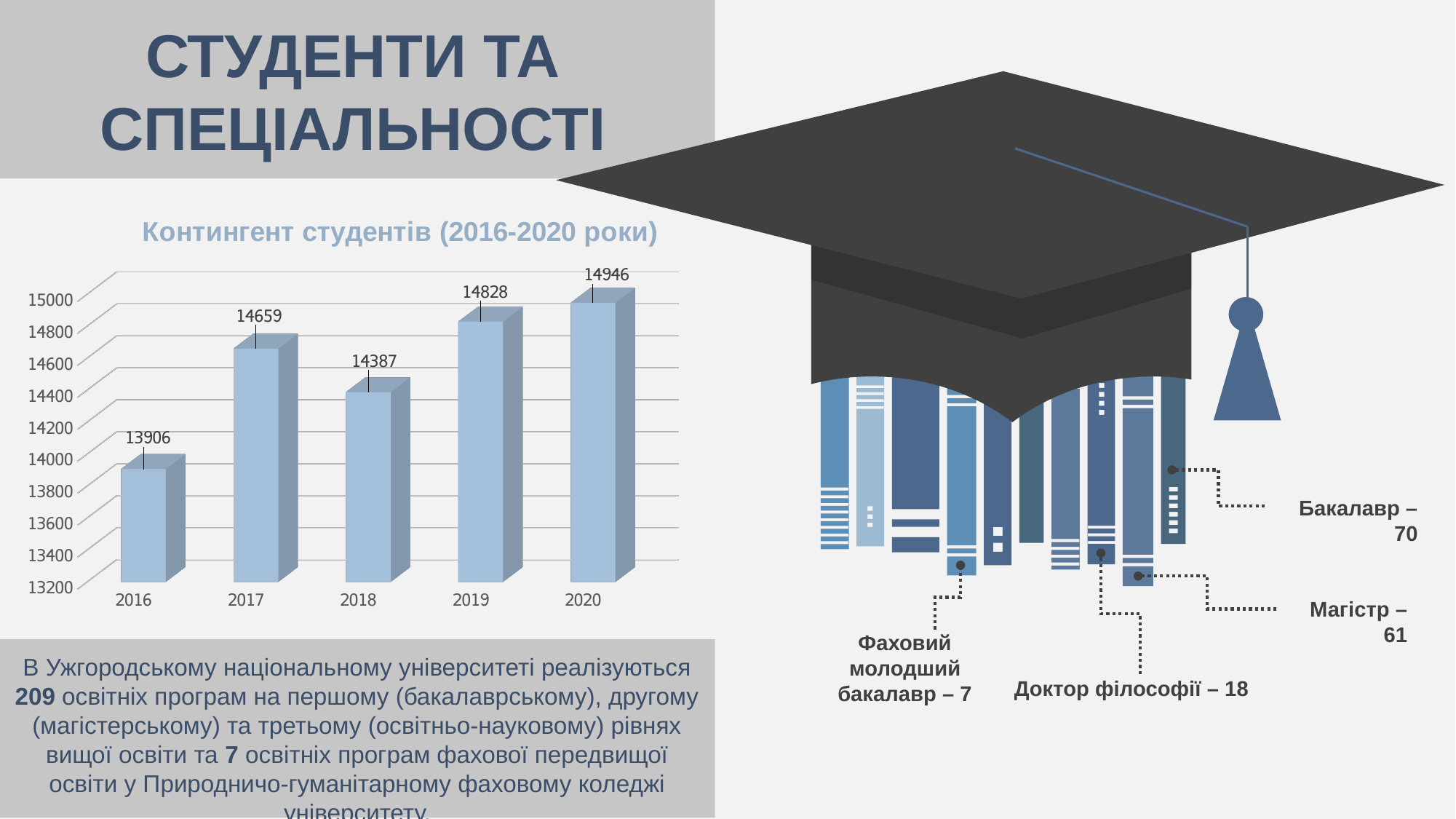

СТУДЕНТИ ТА СПЕЦІАЛЬНОСТІ

[unsupported chart]

Бакалавр – 70
Магістр – 61
Фаховий молодший бакалавр – 7

В Ужгородському національному університеті реалізуються 209 освітніх програм на першому (бакалаврському), другому (магістерському) та третьому (освітньо-науковому) рівнях вищої освіти та 7 освітніх програм фахової передвищої освіти у Природничо-гуманітарному фаховому коледжі університету.
Доктор філософії – 18